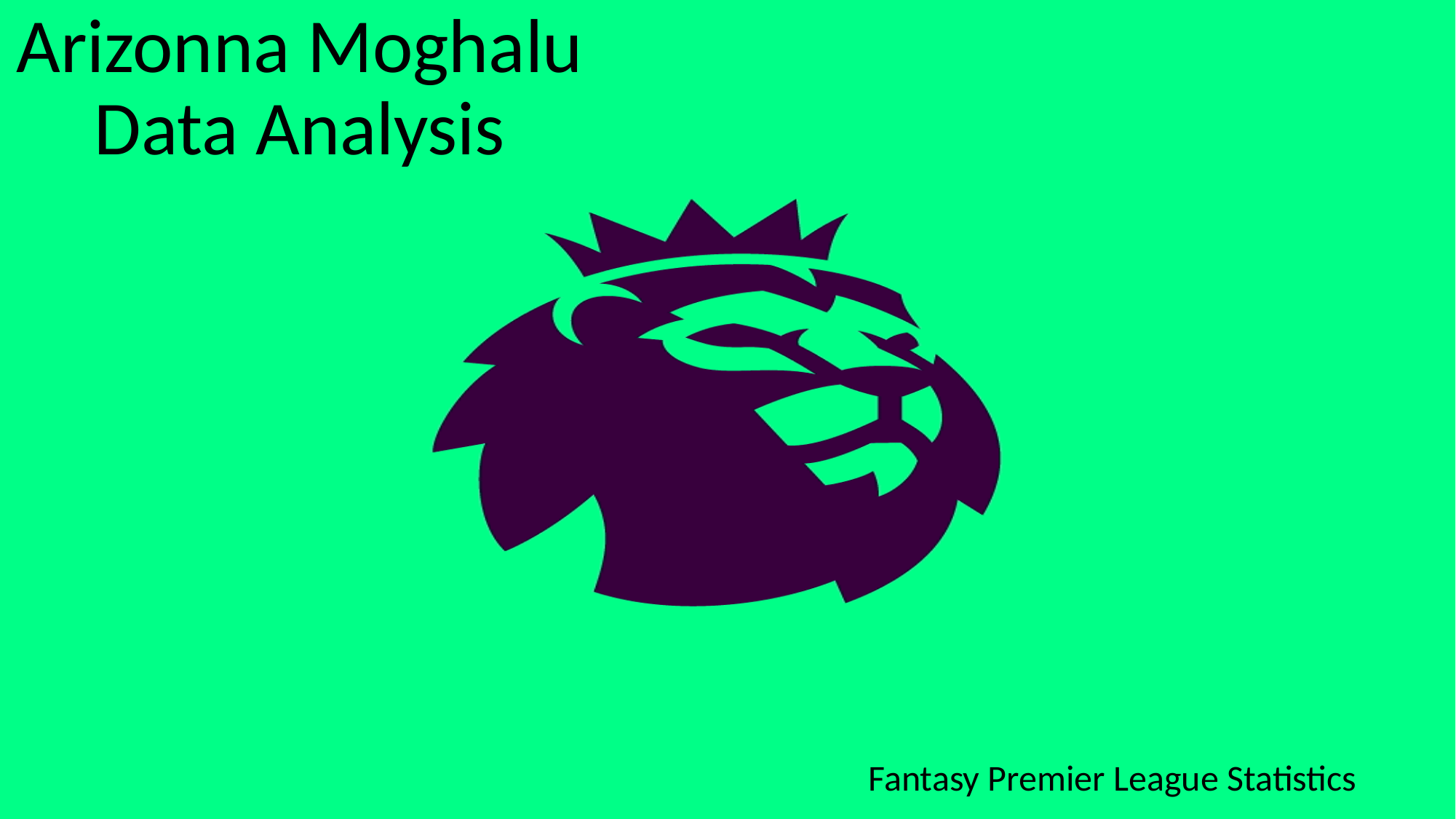

# Arizonna Moghalu Data Analysis
Fantasy Premier League Statistics